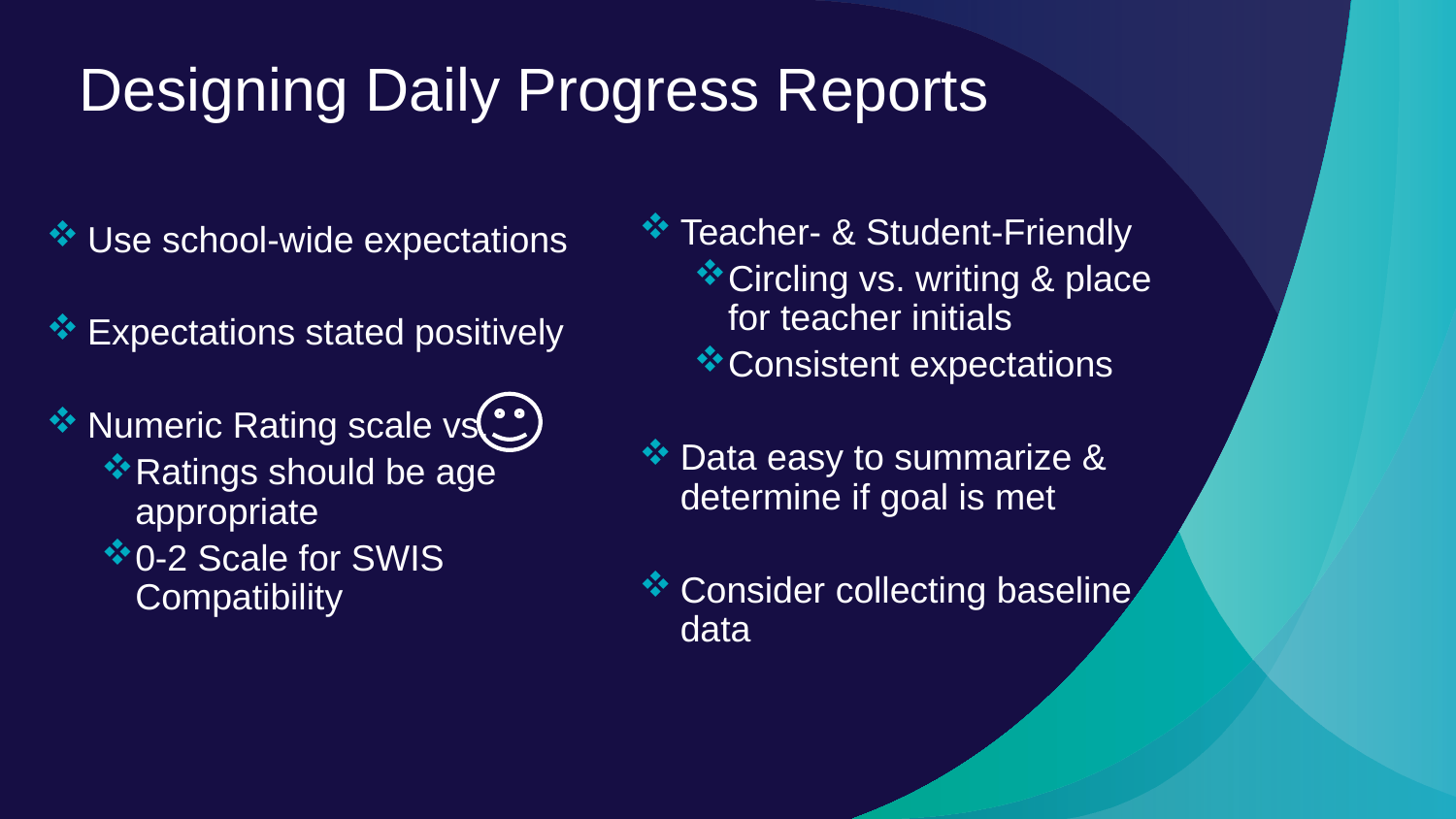

Designing Daily Progress Reports

Use school-wide expectations

Expectations stated positively

Numeric Rating scale vs.
Ratings should be age appropriate
0-2 Scale for SWIS Compatibility

Teacher- & Student-Friendly
Circling vs. writing & place for teacher initials
Consistent expectations

Data easy to summarize & determine if goal is met

Consider collecting baseline data